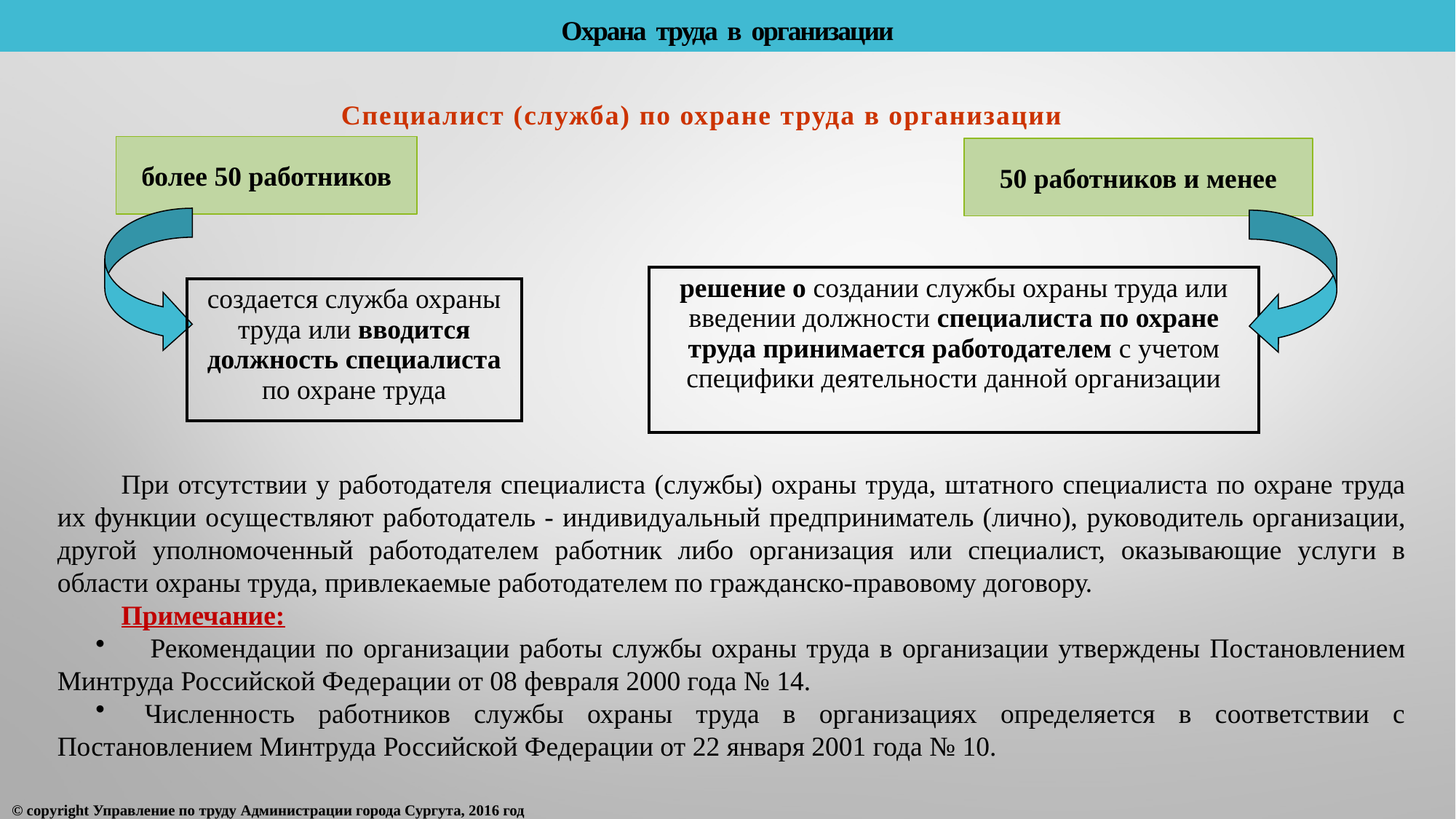

# Охрана  труда  в  организации
Специалист (служба) по охране труда в организации
более 50 работников
50 работников и менее

| решение о создании службы охраны труда или введении должности специалиста по охране труда принимается работодателем с учетом специфики деятельности данной организации |
| --- |
| создается служба охраны труда или вводится должность специалиста по охране труда |
| --- |

При отсутствии у работодателя специалиста (службы) охраны труда, штатного специалиста по охране труда их функции осуществляют работодатель - индивидуальный предприниматель (лично), руководитель организации, другой уполномоченный работодателем работник либо организация или специалист, оказывающие услуги в области охраны труда, привлекаемые работодателем по гражданско-правовому договору.
Примечание:
   Рекомендации по организации работы службы охраны труда в организации утверждены Постановлением Минтруда Российской Федерации от 08 февраля 2000 года № 14.
 Численность работников службы охраны труда в организациях определяется в соответствии с Постановлением Минтруда Российской Федерации от 22 января 2001 года № 10.

© copyright Управление по труду Администрации города Сургута, 2016 год